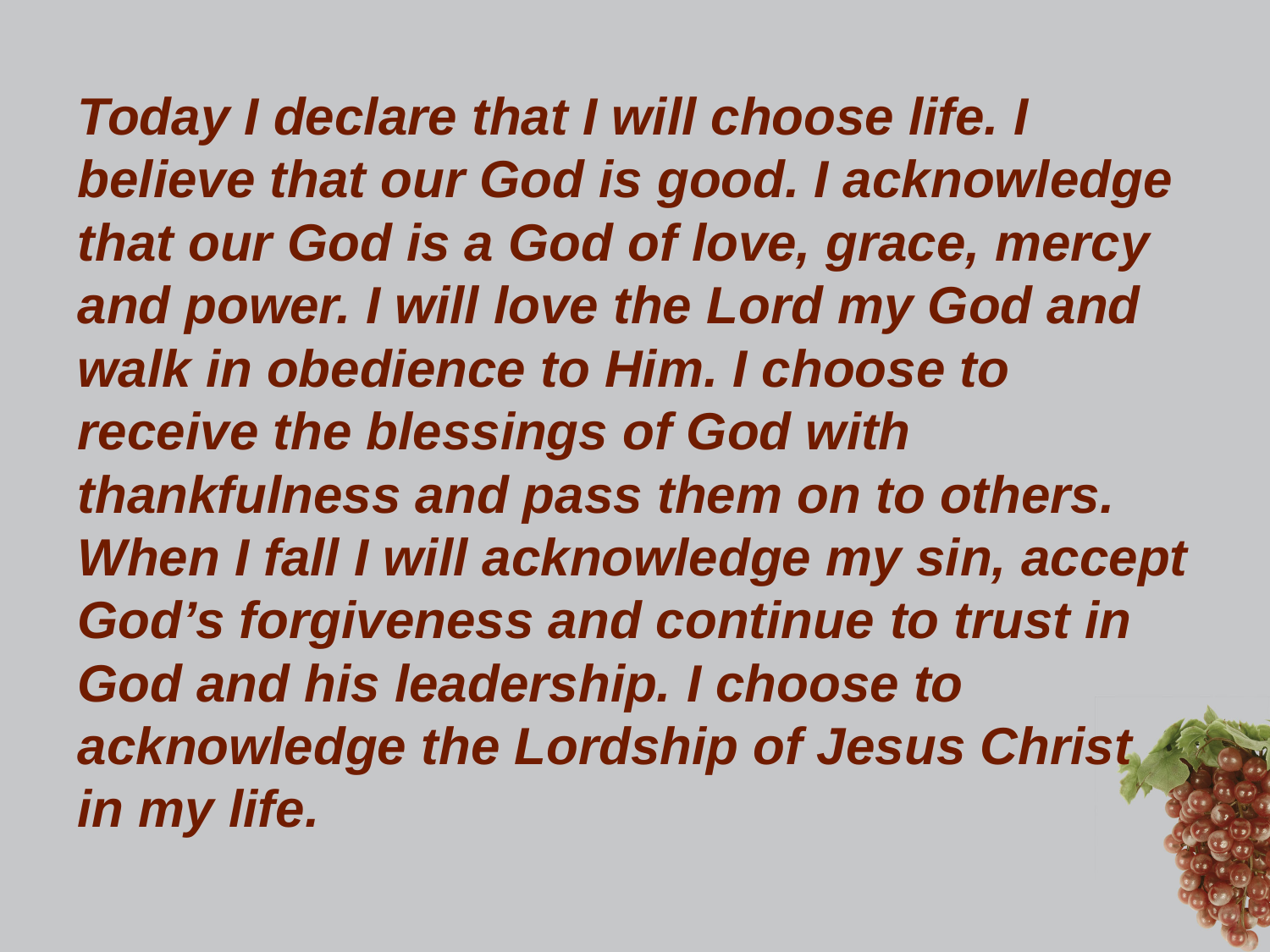

#
Today I declare that I will choose life. I believe that our God is good. I acknowledge that our God is a God of love, grace, mercy and power. I will love the Lord my God and walk in obedience to Him. I choose to receive the blessings of God with thankfulness and pass them on to others. When I fall I will acknowledge my sin, accept God’s forgiveness and continue to trust in God and his leadership. I choose to acknowledge the Lordship of Jesus Christ in my life.